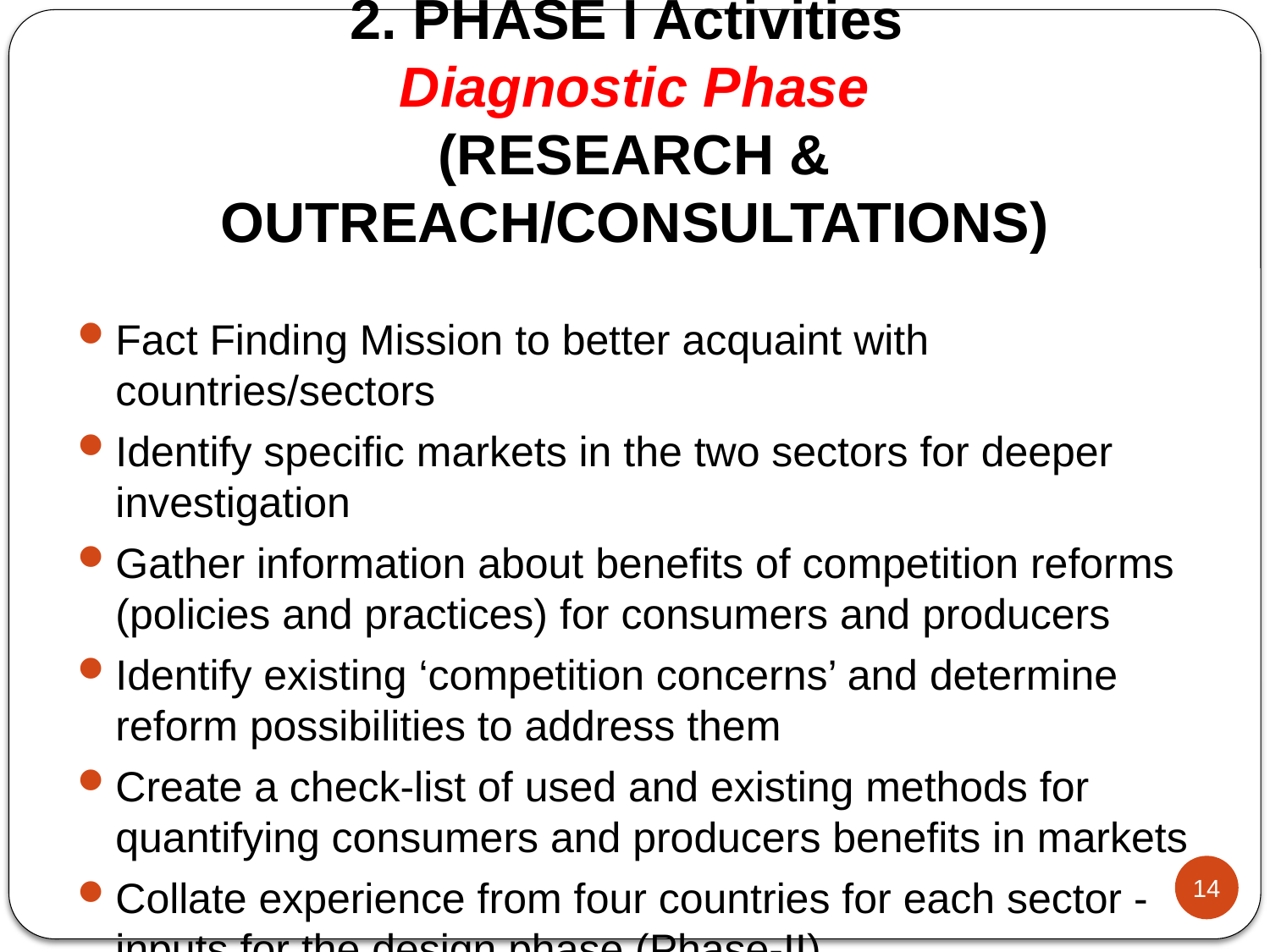

# 2. PHASE I Activities Diagnostic Phase (RESEARCH & OUTREACH/CONSULTATIONS)
Fact Finding Mission to better acquaint with countries/sectors
Identify specific markets in the two sectors for deeper investigation
Gather information about benefits of competition reforms (policies and practices) for consumers and producers
Identify existing ‘competition concerns’ and determine reform possibilities to address them
Create a check-list of used and existing methods for quantifying consumers and producers benefits in markets
Collate experience from four countries for each sector - inputs for the design phase (Phase-II)
14